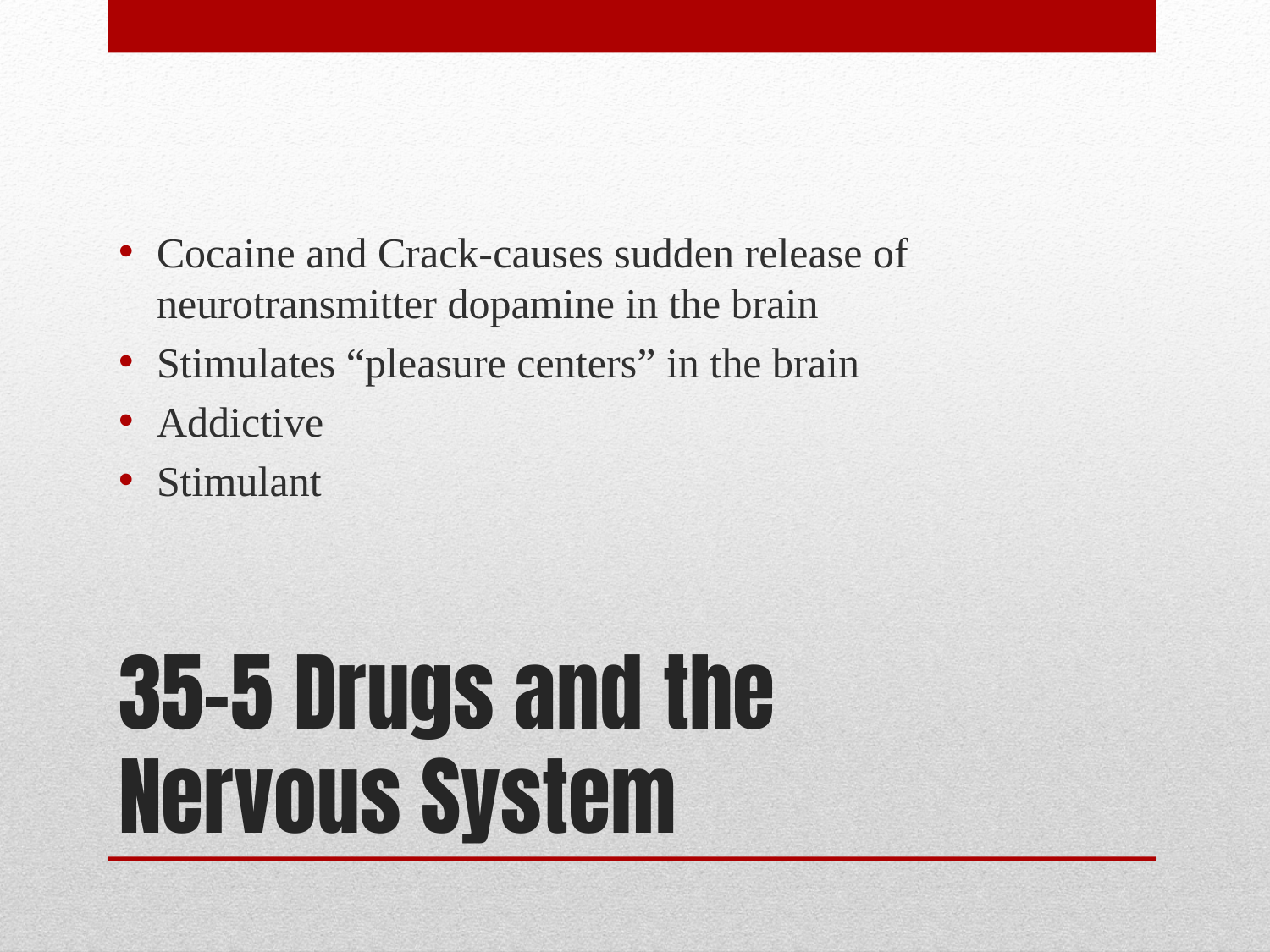

Cocaine and Crack-causes sudden release of neurotransmitter dopamine in the brain
Stimulates “pleasure centers” in the brain
Addictive
Stimulant
# 35-5 Drugs and the Nervous System